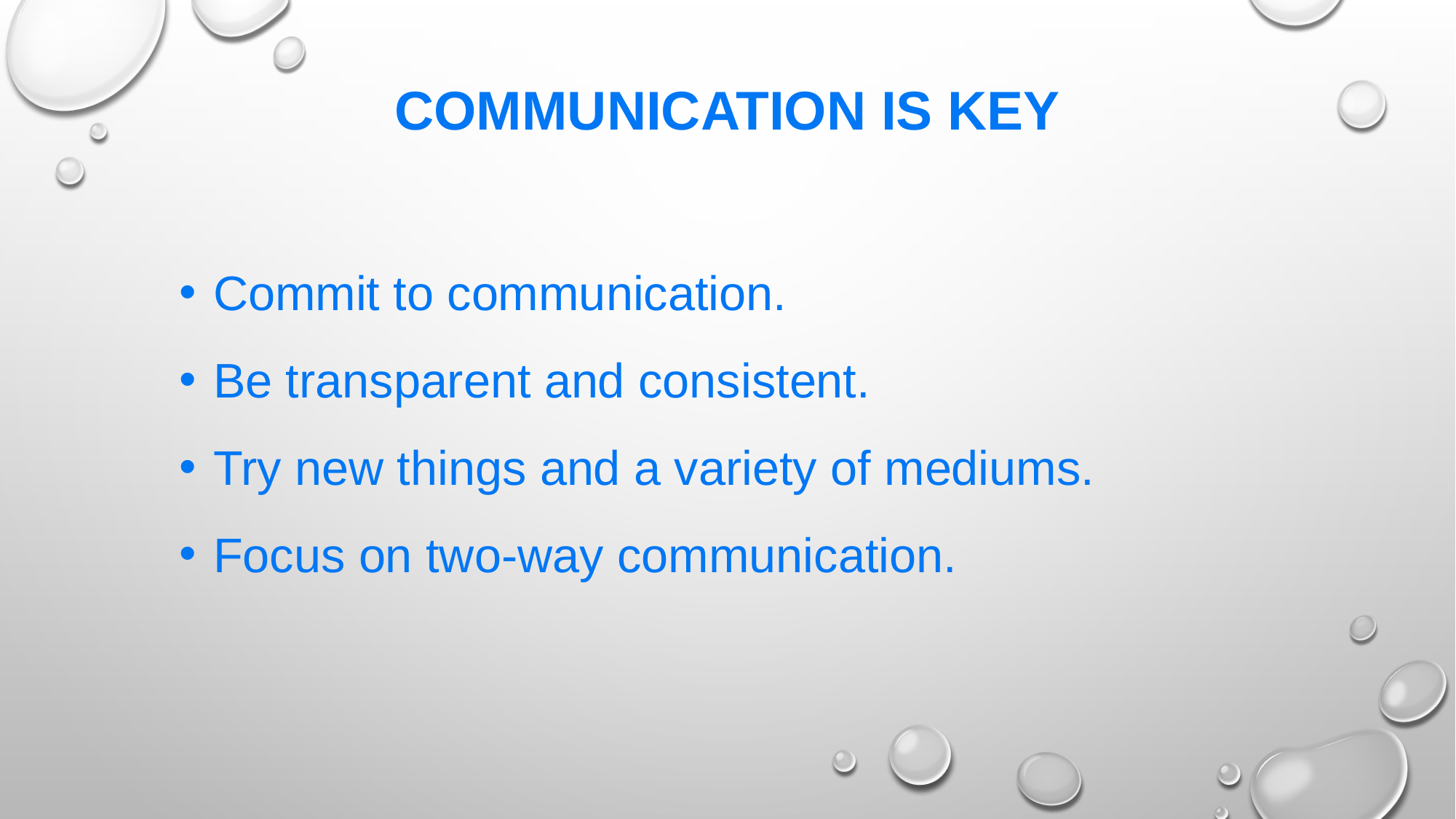

# COMMUNICATION IS KEY
Commit to communication.
Be transparent and consistent.
Try new things and a variety of mediums.
Focus on two-way communication.